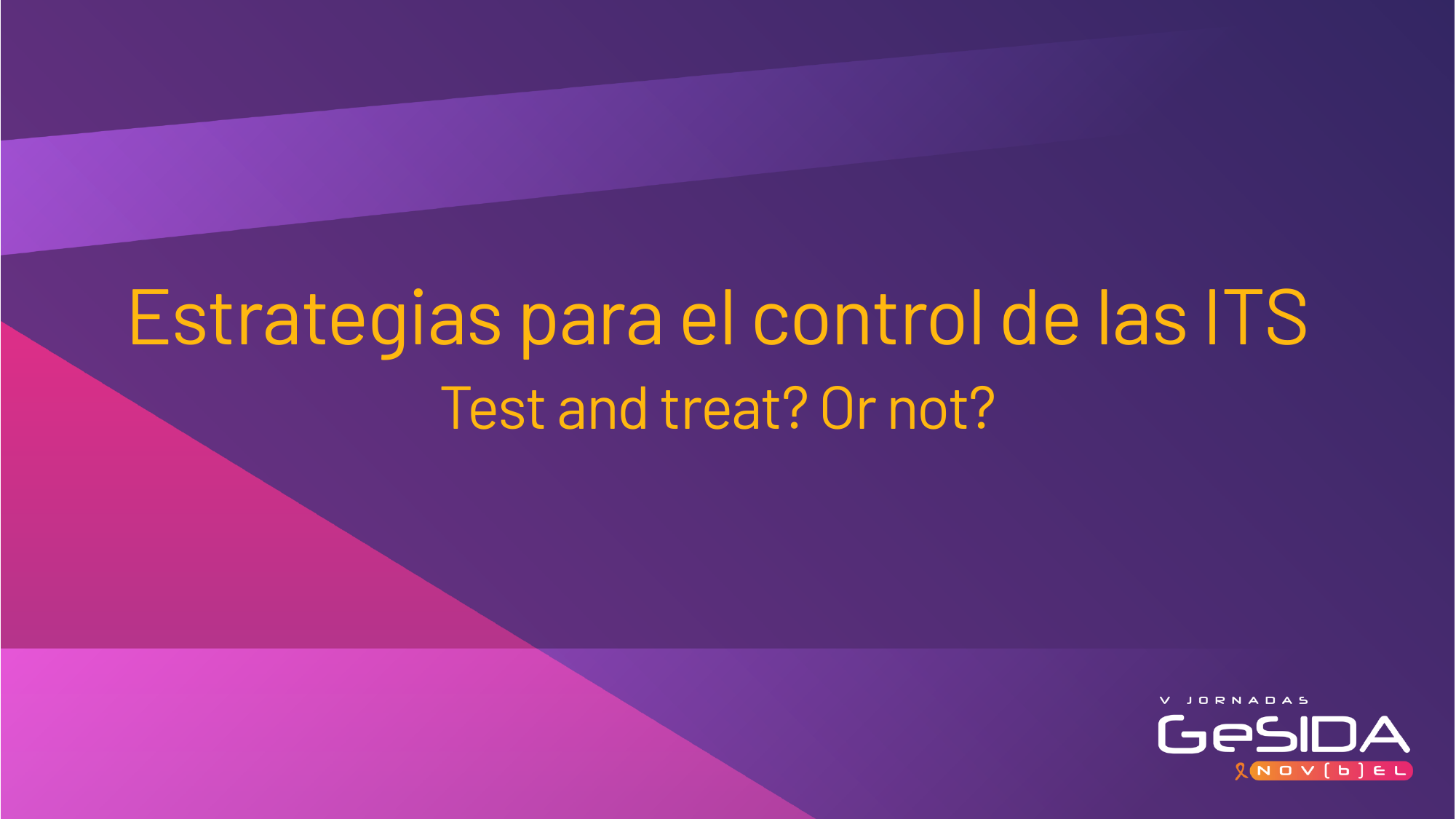

Estrategias para el control de las ITS
Test and treat? Or not?